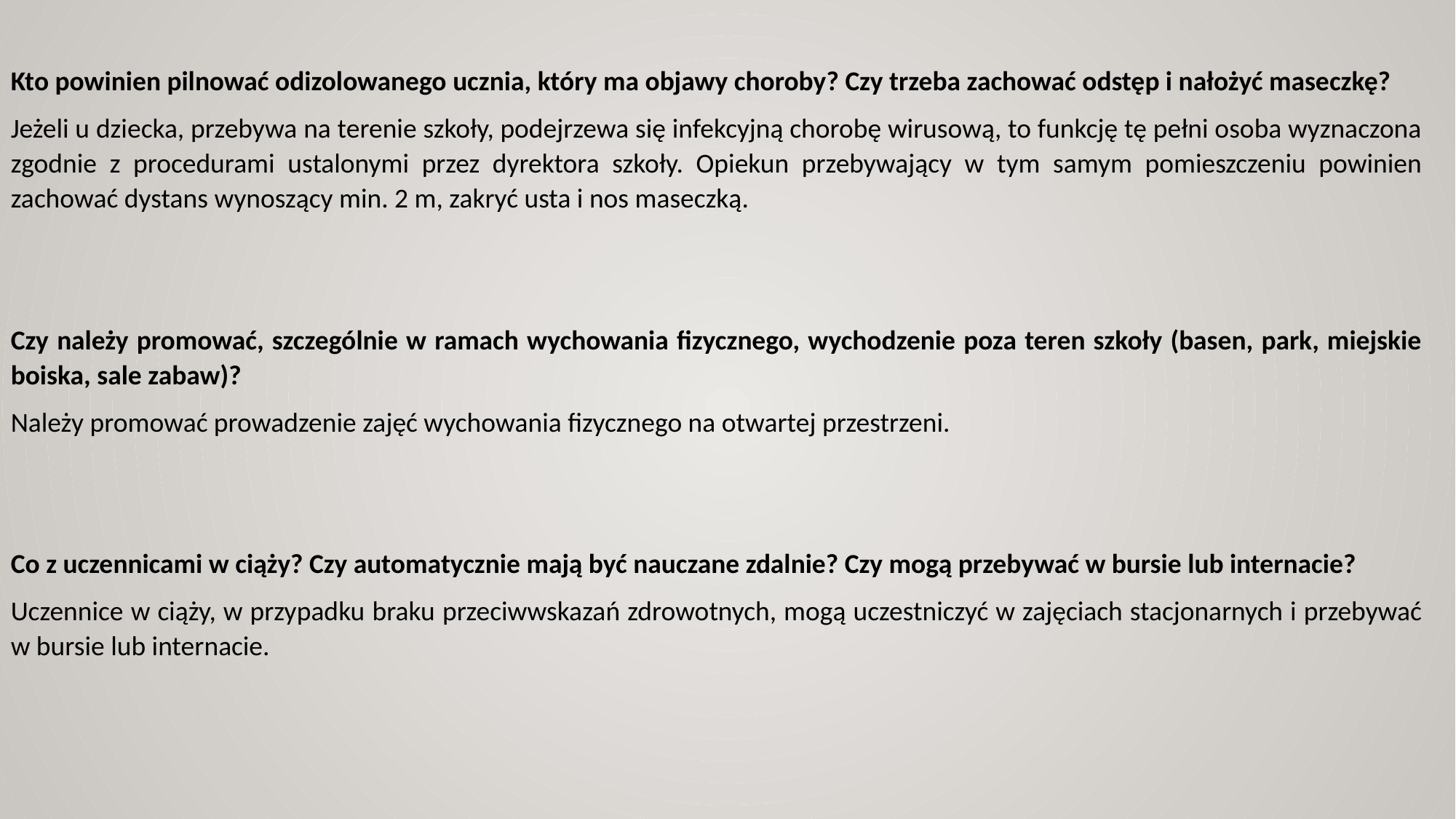

Kto powinien pilnować odizolowanego ucznia, który ma objawy choroby? Czy trzeba zachować odstęp i nałożyć maseczkę?
Jeżeli u dziecka, przebywa na terenie szkoły, podejrzewa się infekcyjną chorobę wirusową, to funkcję tę pełni osoba wyznaczona zgodnie z procedurami ustalonymi przez dyrektora szkoły. Opiekun przebywający w tym samym pomieszczeniu powinien zachować dystans wynoszący min. 2 m, zakryć usta i nos maseczką.

Czy należy promować, szczególnie w ramach wychowania fizycznego, wychodzenie poza teren szkoły (basen, park, miejskie boiska, sale zabaw)?
Należy promować prowadzenie zajęć wychowania fizycznego na otwartej przestrzeni.

Co z uczennicami w ciąży? Czy automatycznie mają być nauczane zdalnie? Czy mogą przebywać w bursie lub internacie?
Uczennice w ciąży, w przypadku braku przeciwwskazań zdrowotnych, mogą uczestniczyć w zajęciach stacjonarnych i przebywać w bursie lub internacie.